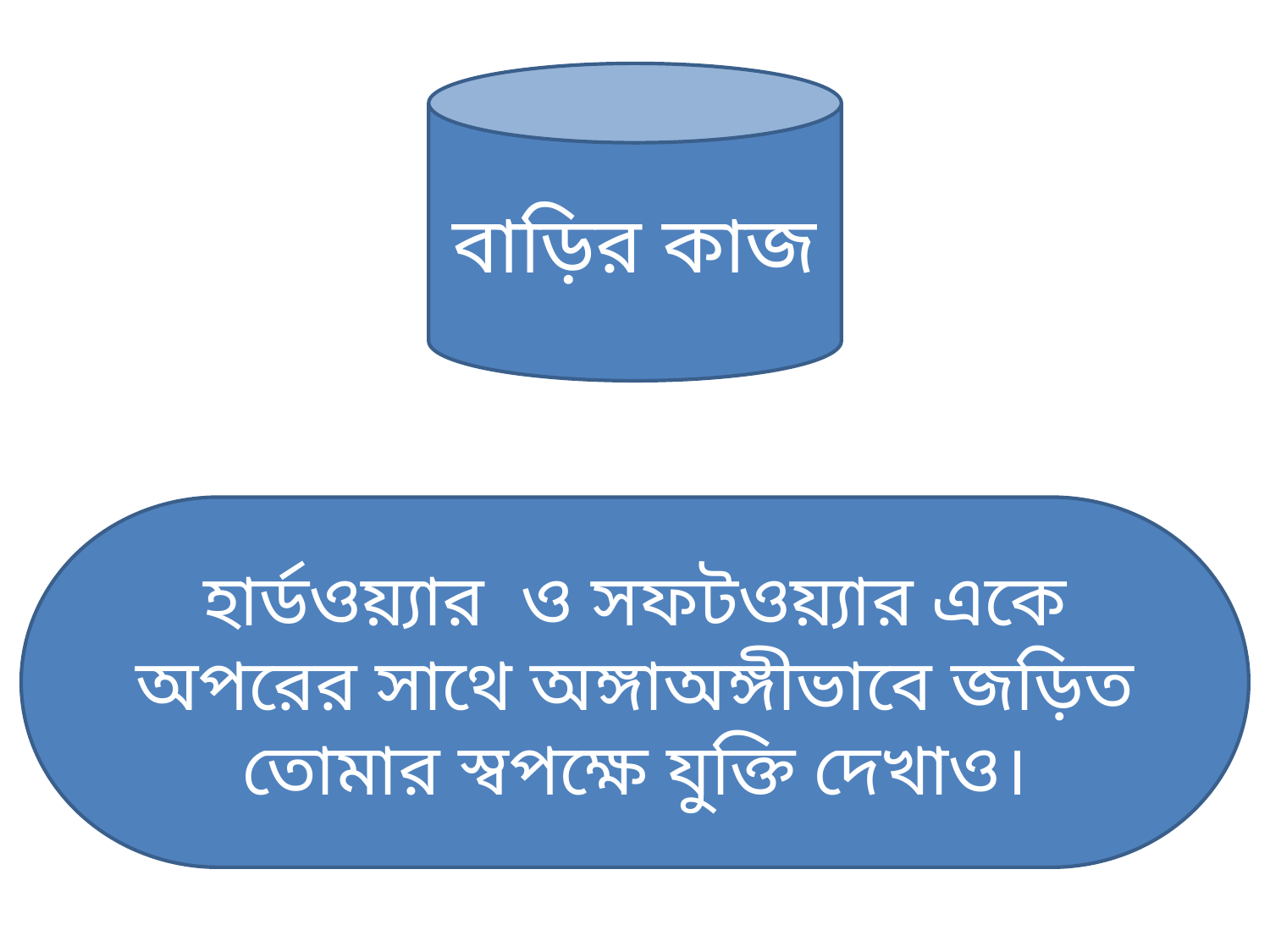

বাড়ির কাজ
হার্ডওয়্যার  ও সফটওয়্যার একে অপরের সাথে অঙ্গাঅঙ্গীভাবে জড়িত তোমার স্বপক্ষে যুক্তি দেখাও।